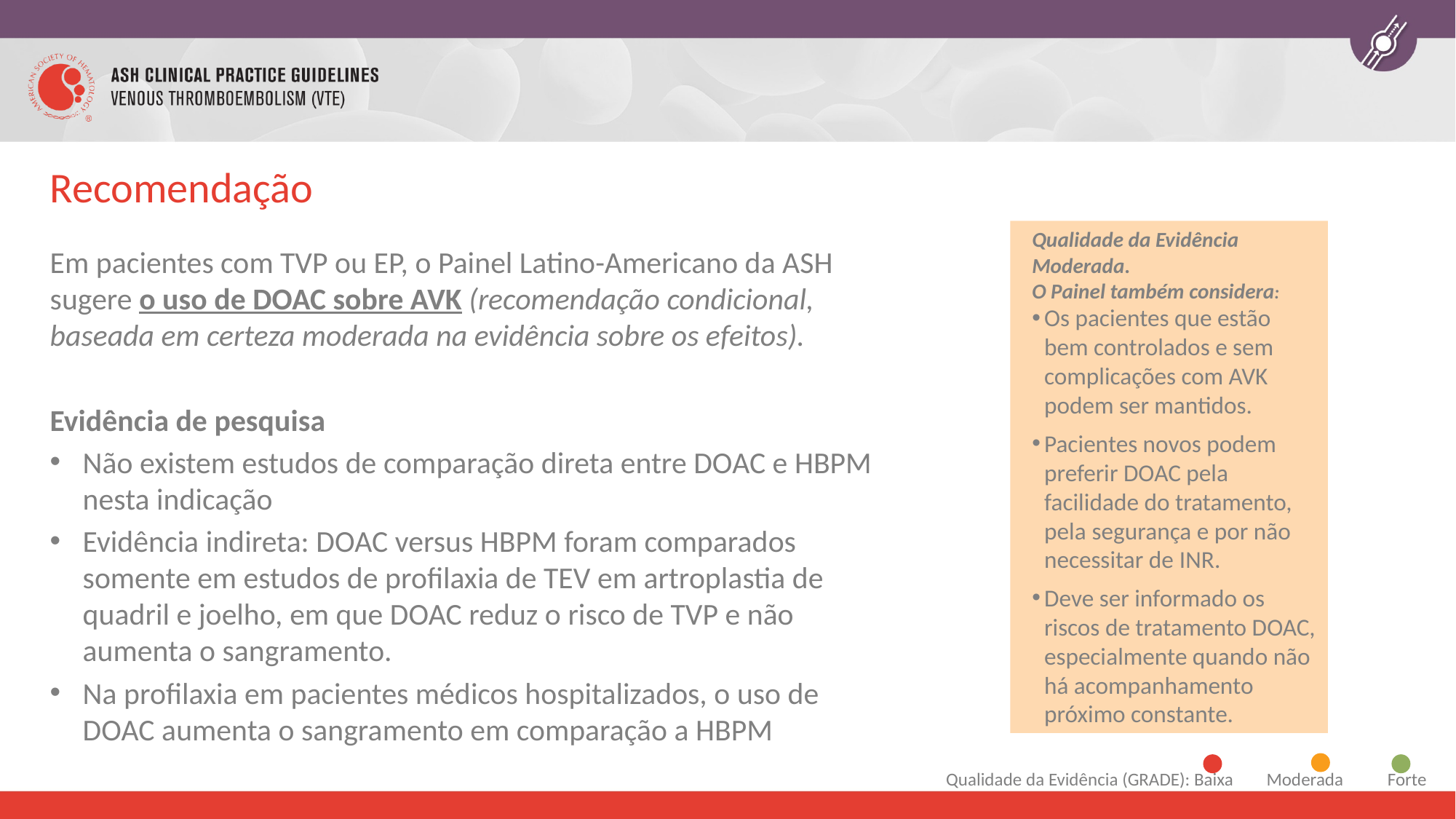

# Recomendação
Qualidade da Evidência Moderada.
O Painel também considera:
Os pacientes que estão bem controlados e sem complicações com AVK podem ser mantidos.
Pacientes novos podem preferir DOAC pela facilidade do tratamento, pela segurança e por não necessitar de INR.
Deve ser informado os riscos de tratamento DOAC, especialmente quando não há acompanhamento próximo constante.
Em pacientes com TVP ou EP, o Painel Latino-Americano da ASH sugere o uso de DOAC sobre AVK (recomendação condicional, baseada em certeza moderada na evidência sobre os efeitos).

Evidência de pesquisa
Não existem estudos de comparação direta entre DOAC e HBPM nesta indicação
Evidência indireta: DOAC versus HBPM foram comparados somente em estudos de profilaxia de TEV em artroplastia de quadril e joelho, em que DOAC reduz o risco de TVP e não aumenta o sangramento.
Na profilaxia em pacientes médicos hospitalizados, o uso de DOAC aumenta o sangramento em comparação a HBPM

Qualidade da Evidência (GRADE): Baixa        Moderada       Forte